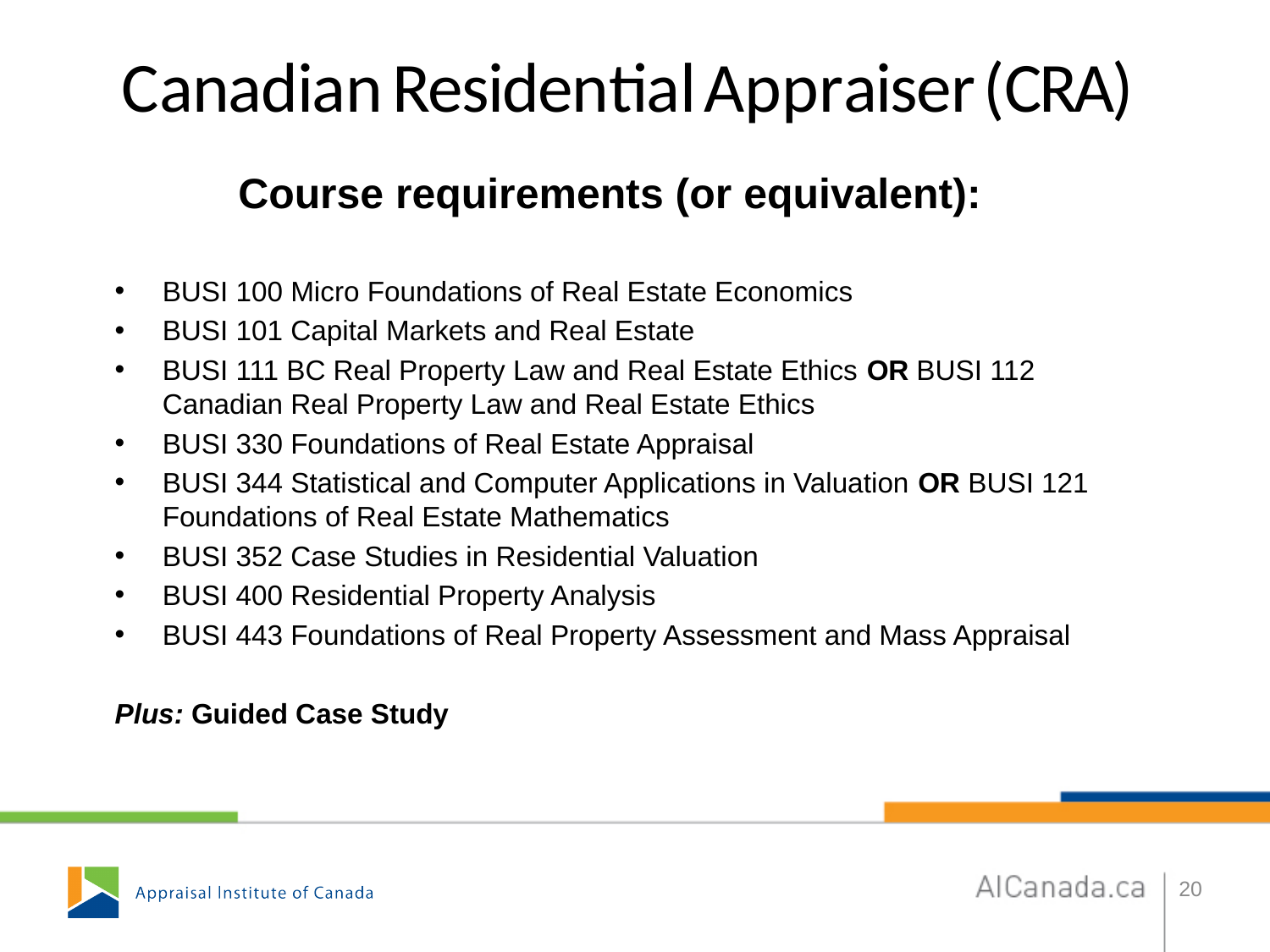

CanadianResidentialAppraiser(CRA)
Course requirements (or equivalent):

BUSI 100 Micro Foundations of Real Estate Economics
BUSI 101 Capital Markets and Real Estate
BUSI 111 BC Real Property Law and Real Estate Ethics OR BUSI 112 Canadian Real Property Law and Real Estate Ethics
BUSI 330 Foundations of Real Estate Appraisal
BUSI 344 Statistical and Computer Applications in Valuation OR BUSI 121 Foundations of Real Estate Mathematics
BUSI 352 Case Studies in Residential Valuation
BUSI 400 Residential Property Analysis
BUSI 443 Foundations of Real Property Assessment and Mass Appraisal

Plus: Guided Case Study